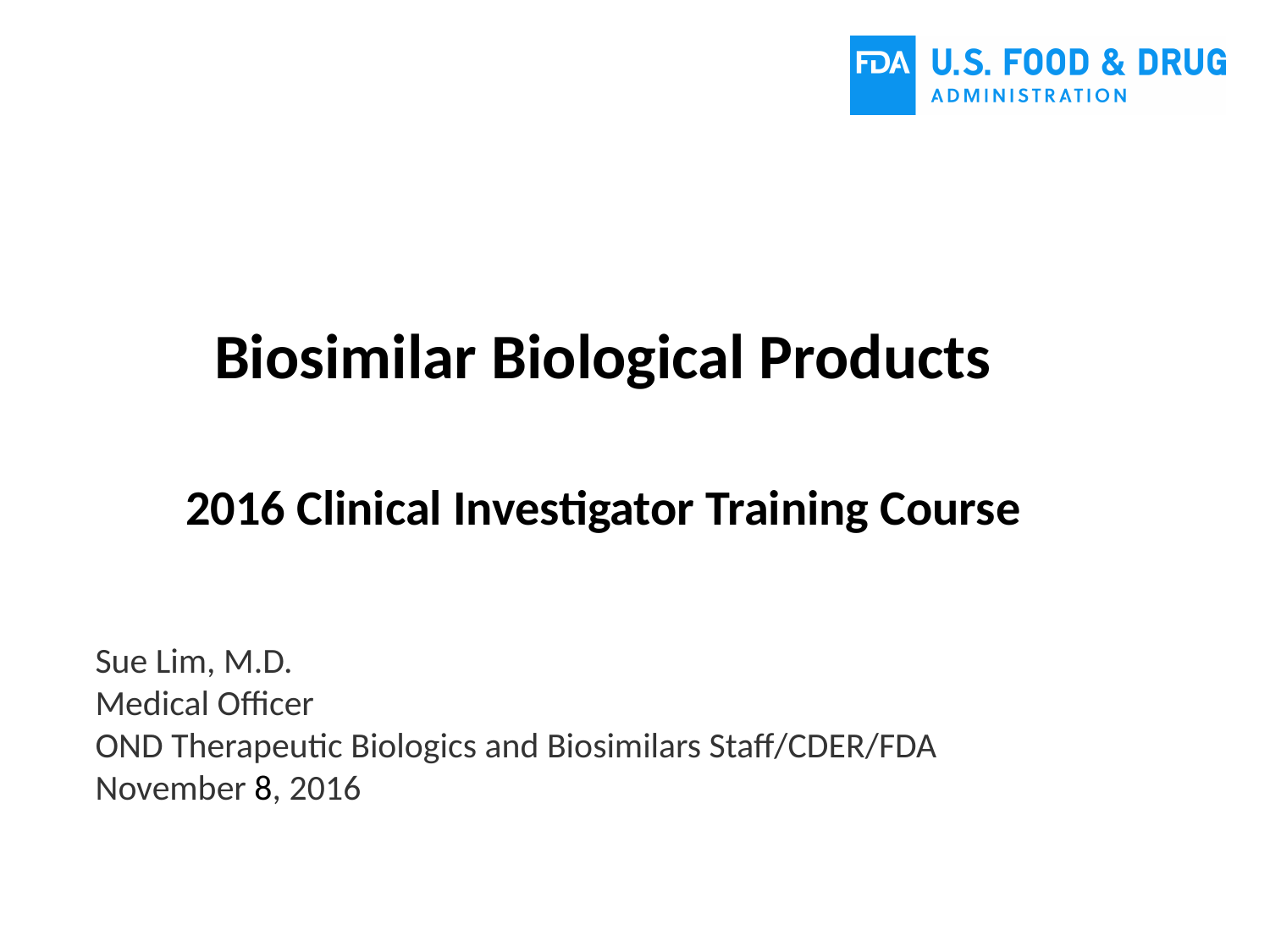

Biosimilar Biological Products

2016 Clinical Investigator Training Course
Sue Lim, M.D.
Medical Officer
OND Therapeutic Biologics and Biosimilars Staff/CDER/FDA
November 8, 2016